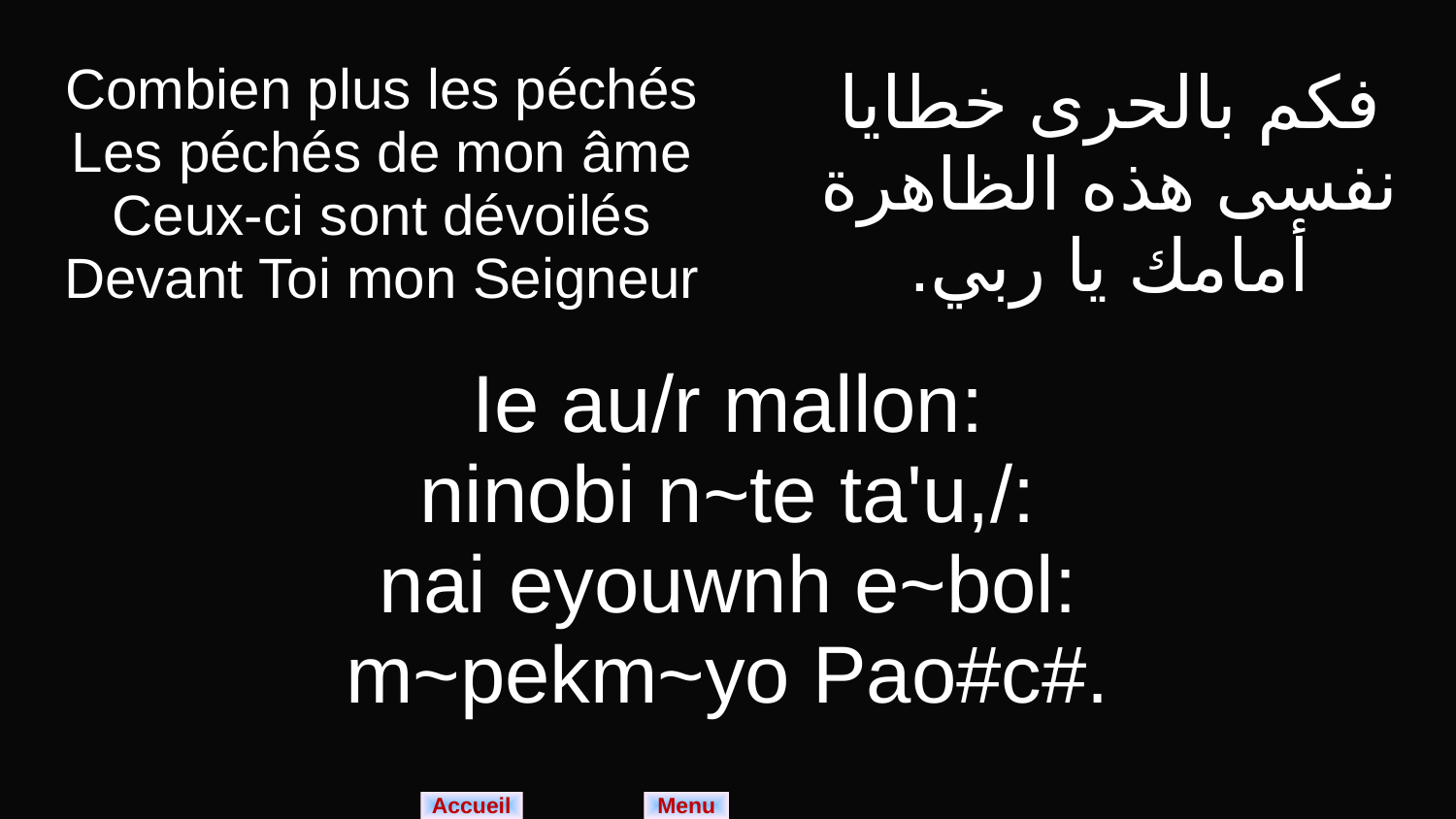

| Combien plus les péchés Les péchés de mon âme Ceux-ci sont dévoilés Devant Toi mon Seigneur | فكم بالحرى خطايا نفسى هذه الظاهرة أمامك يا ربي. |
| --- | --- |
| Ie au/r mallon: ninobi n~te ta'u,/: nai eyouwnh e~bol: m~pekm~yo Pao#c#. |  |
Menu